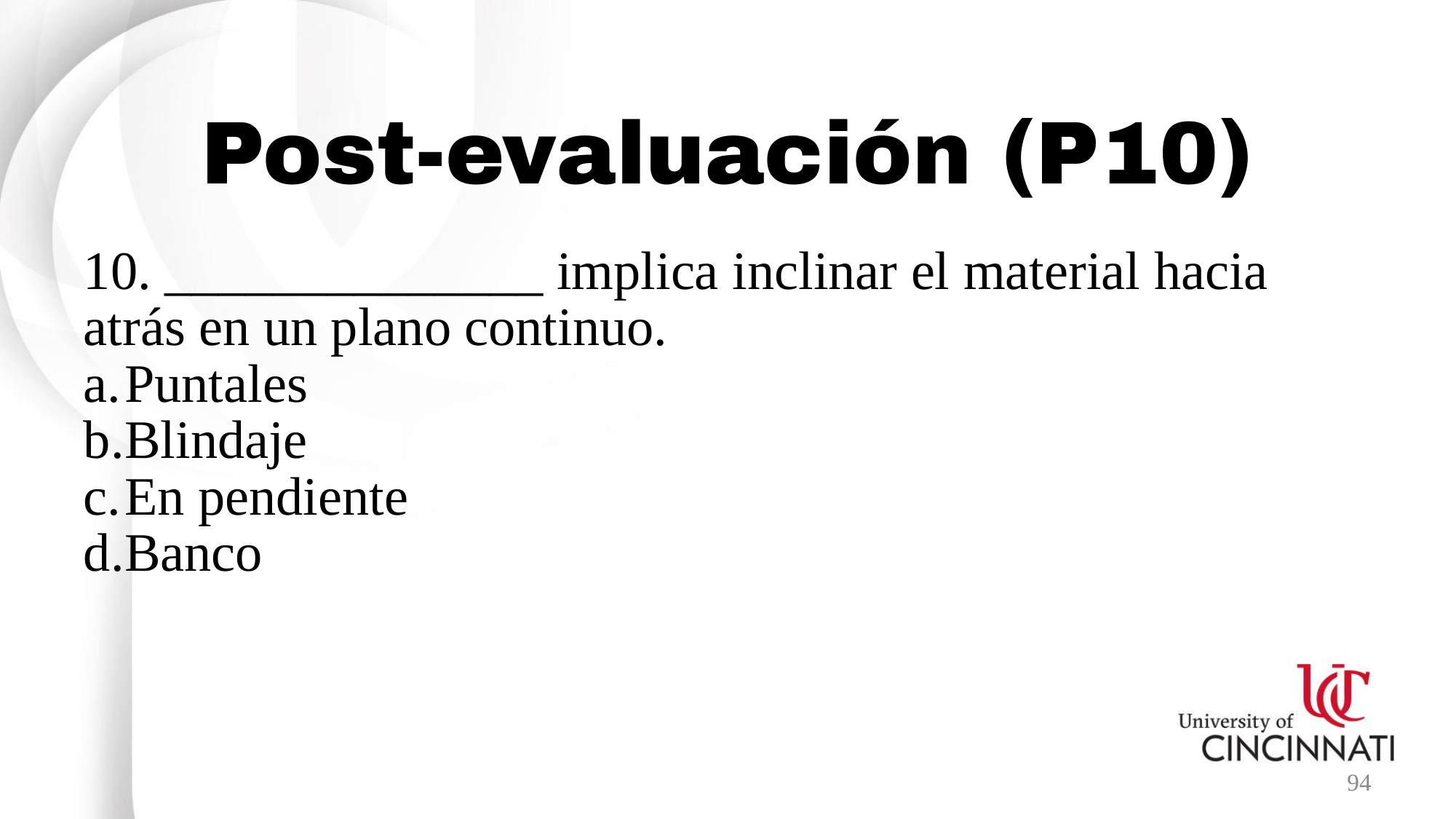

# Post-evaluación (P10)
10. ______________ implica inclinar el material hacia atrás en un plano continuo.
Puntales
Blindaje
En pendiente
Banco

94